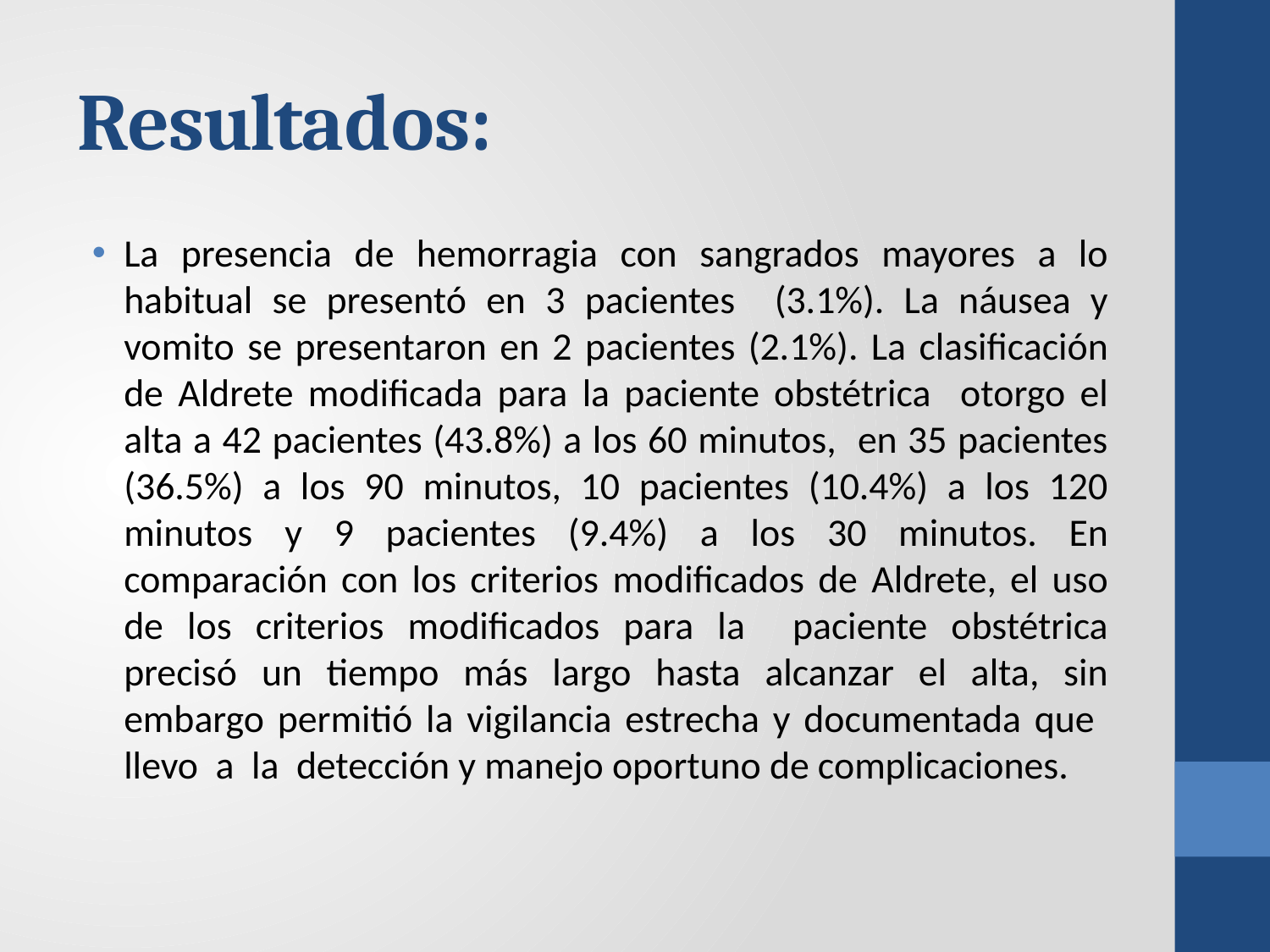

# Resultados:
La presencia de hemorragia con sangrados mayores a lo habitual se presentó en 3 pacientes  (3.1%). La náusea y vomito se presentaron en 2 pacientes (2.1%). La clasificación de Aldrete modificada para la paciente obstétrica  otorgo el alta a 42 pacientes (43.8%) a los 60 minutos,  en 35 pacientes (36.5%) a los 90 minutos, 10 pacientes (10.4%) a los 120 minutos y 9 pacientes (9.4%) a los 30 minutos. En comparación con los criterios modificados de Aldrete, el uso de los criterios modificados para la  paciente obstétrica precisó un tiempo más largo hasta alcanzar el alta, sin embargo permitió la vigilancia estrecha y documentada que  llevo  a  la  detección y manejo oportuno de complicaciones.